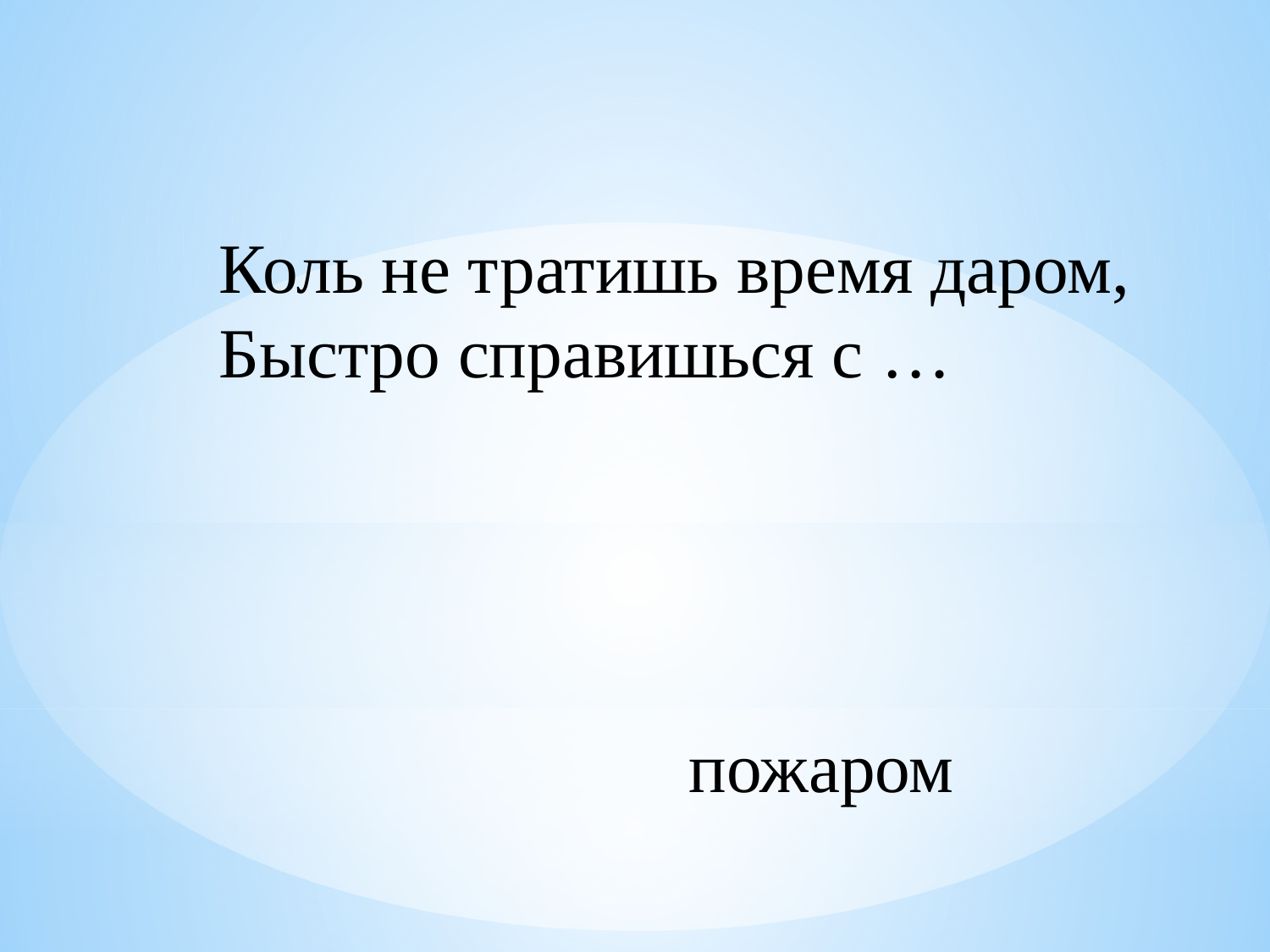

Коль не тратишь время даром,
Быстро справишься с …
пожаром